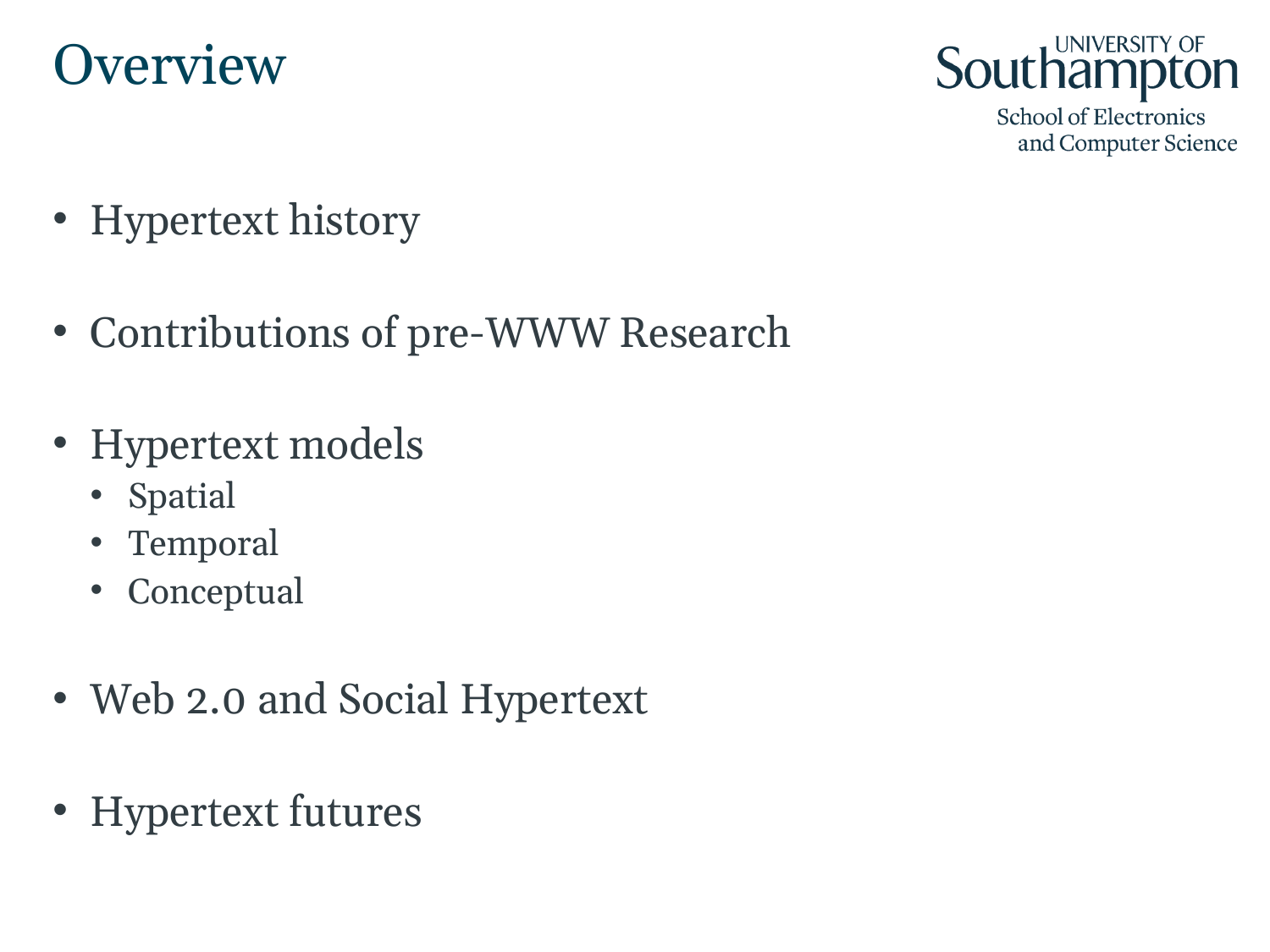

# Overview
Hypertext history

Contributions of pre-WWW Research

Hypertext models
Spatial
Temporal
Conceptual

Web 2.0 and Social Hypertext

Hypertext futures